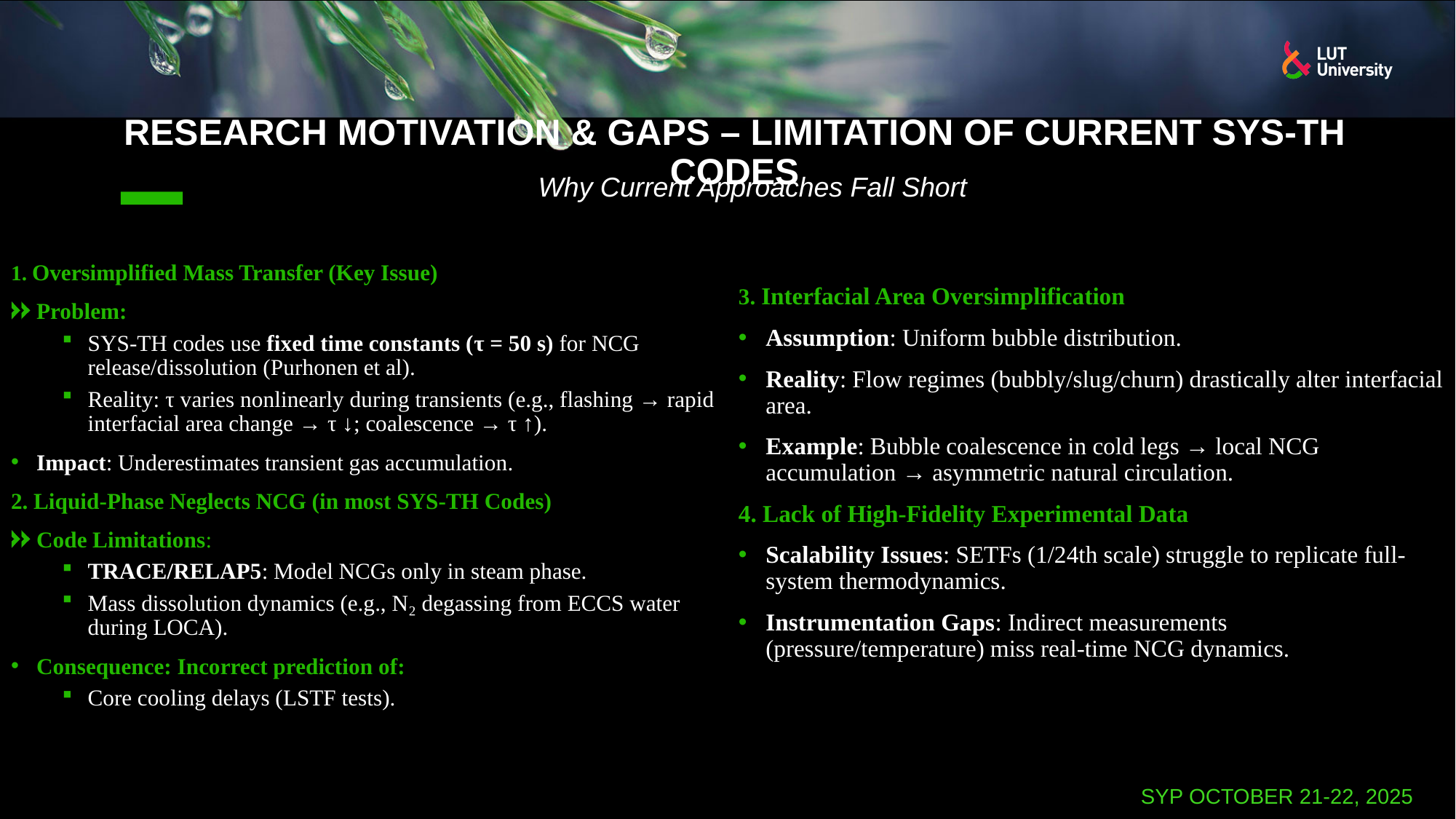

# Research Motivation & Gaps – Limitation of current SYS-TH codes
Why Current Approaches Fall Short
1. Oversimplified Mass Transfer (Key Issue)
Problem:
SYS-TH codes use fixed time constants (τ = 50 s) for NCG release/dissolution (Purhonen et al).
Reality: τ varies nonlinearly during transients (e.g., flashing → rapid interfacial area change → τ ↓; coalescence → τ ↑).
Impact: Underestimates transient gas accumulation.
2. Liquid-Phase Neglects NCG (in most SYS-TH Codes)
Code Limitations:
TRACE/RELAP5: Model NCGs only in steam phase.
Mass dissolution dynamics (e.g., N₂ degassing from ECCS water during LOCA).
Consequence: Incorrect prediction of:
Core cooling delays (LSTF tests).

3. Interfacial Area Oversimplification
Assumption: Uniform bubble distribution.
Reality: Flow regimes (bubbly/slug/churn) drastically alter interfacial area.
Example: Bubble coalescence in cold legs → local NCG accumulation → asymmetric natural circulation.
4. Lack of High-Fidelity Experimental Data
Scalability Issues: SETFs (1/24th scale) struggle to replicate full-system thermodynamics.
Instrumentation Gaps: Indirect measurements (pressure/temperature) miss real-time NCG dynamics.

SYP october 21-22, 2025